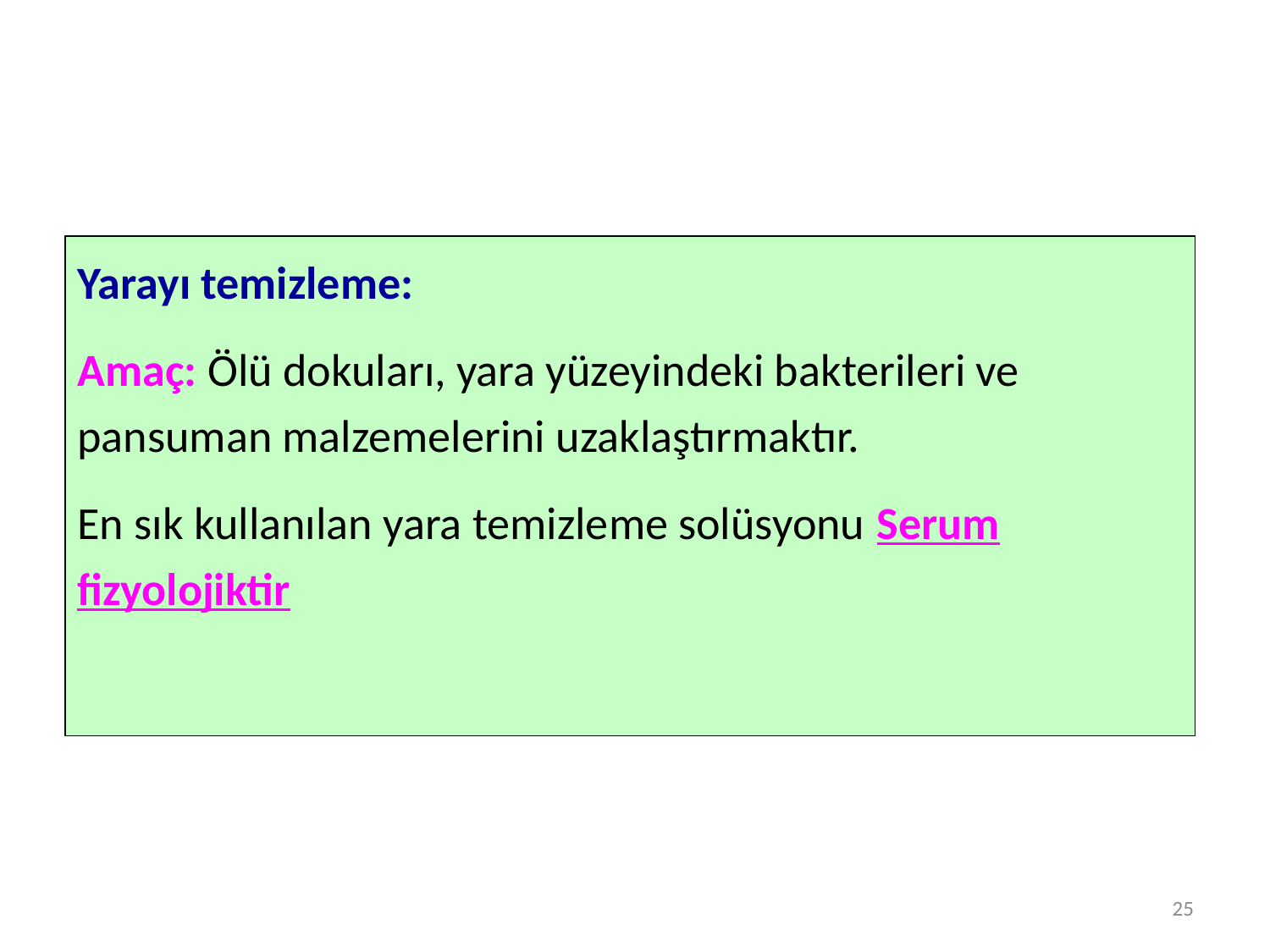

Yarayı temizleme:
Amaç: Ölü dokuları, yara yüzeyindeki bakterileri ve pansuman malzemelerini uzaklaştırmaktır.
En sık kullanılan yara temizleme solüsyonu Serum fizyolojiktir
25